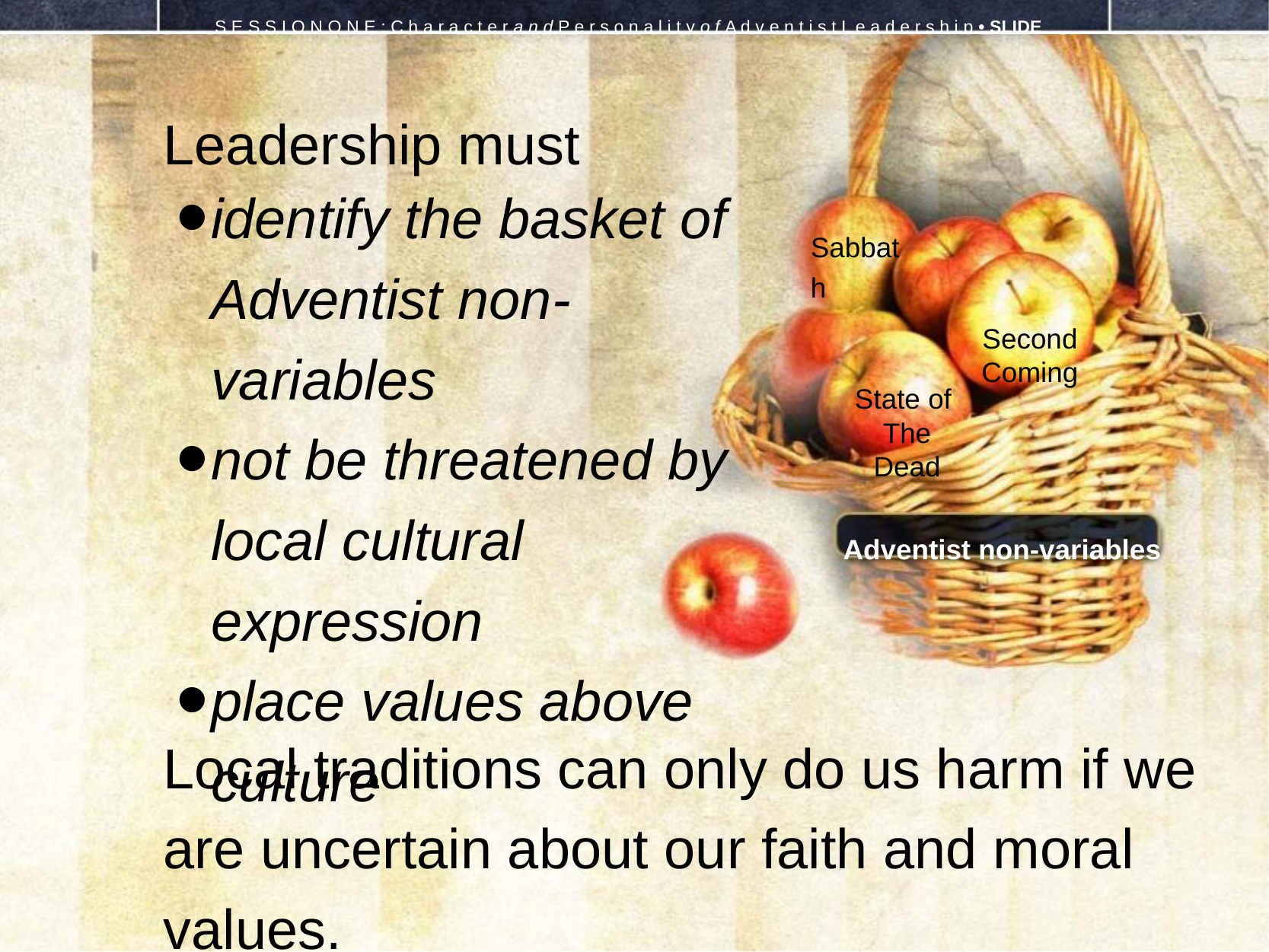

S E S S I O N O N E : C h a r a c t e r a n d P e r s o n a l i t y o f A d v e n t i s t L e a d e r s h i p • SLIDE

Leadership must
identify the basket of Adventist non-variables
not be threatened by local cultural
expression
place values above culture

Sabbath
Second
Coming
State of
The Dead
Adventist non-variables
Local traditions can only do us harm if we are uncertain about our faith and moral values.